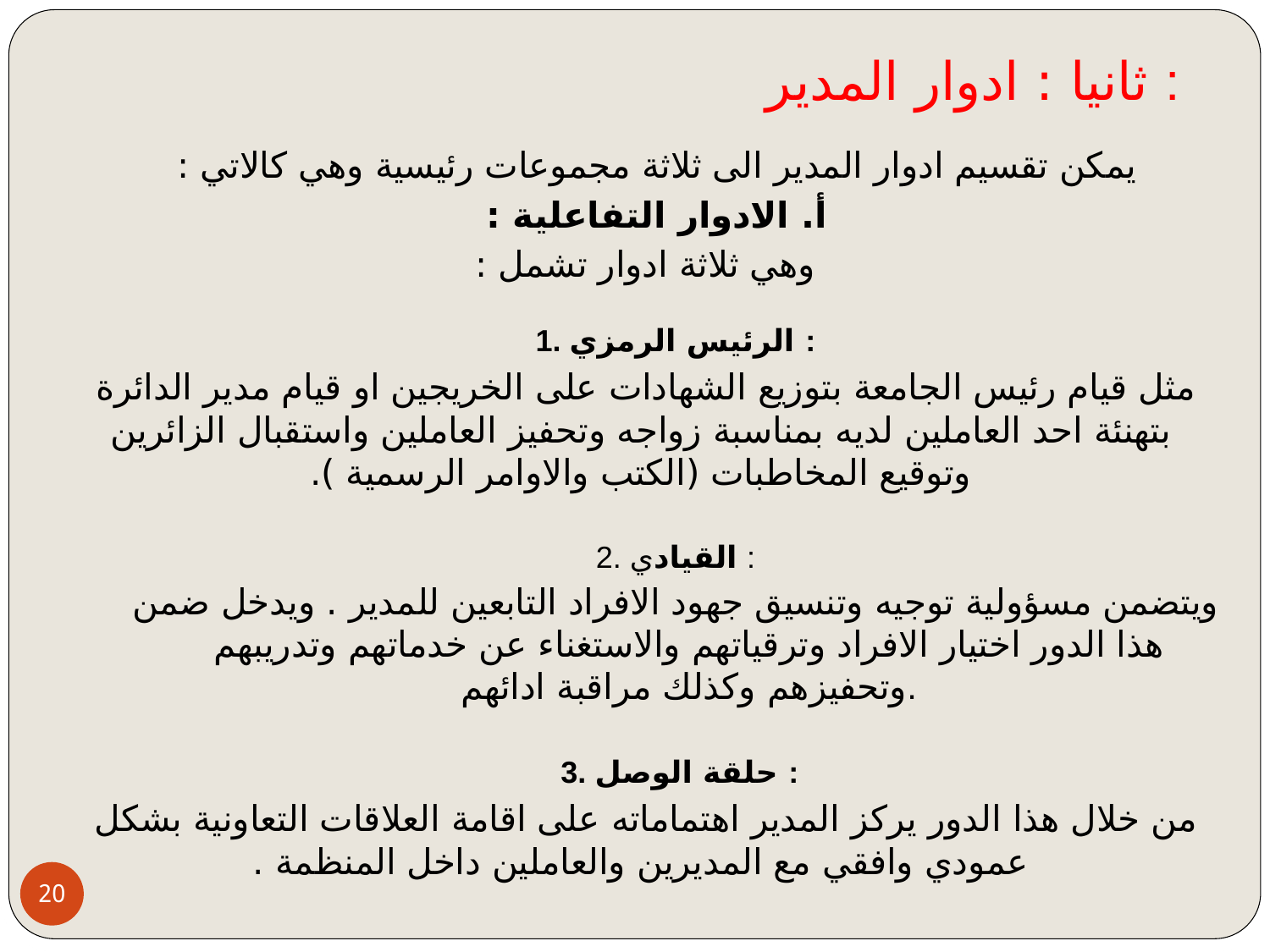

# ثانيا : ادوار المدير :
يمكن تقسيم ادوار المدير الى ثلاثة مجموعات رئيسية وهي كالاتي :
أ. الادوار التفاعلية :
  وهي ثلاثة ادوار تشمل :

1. الرئيس الرمزي :
  مثل قيام رئيس الجامعة بتوزيع الشهادات على الخريجين او قيام مدير الدائرة بتهنئة احد العاملين لديه بمناسبة زواجه وتحفيز العاملين واستقبال الزائرين وتوقيع المخاطبات (الكتب والاوامر الرسمية ).

2. القيادي :
ويتضمن مسؤولية توجيه وتنسيق جهود الافراد التابعين للمدير . ويدخل ضمن هذا الدور اختيار الافراد وترقياتهم والاستغناء عن خدماتهم وتدريبهم وتحفيزهم وكذلك مراقبة ادائهم.

 3. حلقة الوصل :
  من خلال هذا الدور يركز المدير اهتماماته على اقامة العلاقات التعاونية بشكل عمودي وافقي مع المديرين والعاملين داخل المنظمة .

20